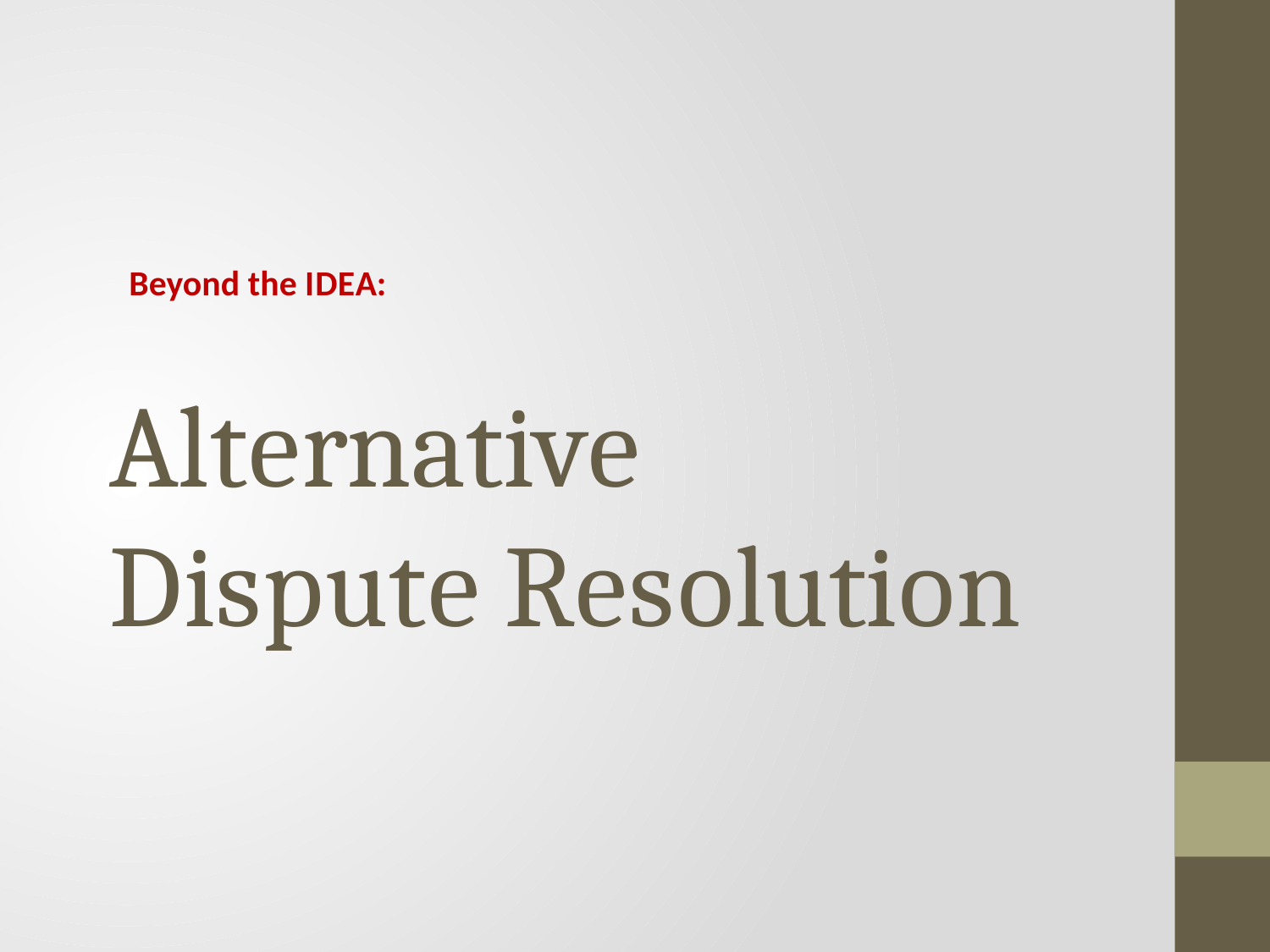

Beyond the I D E A:

# Alternative Dispute Resolution